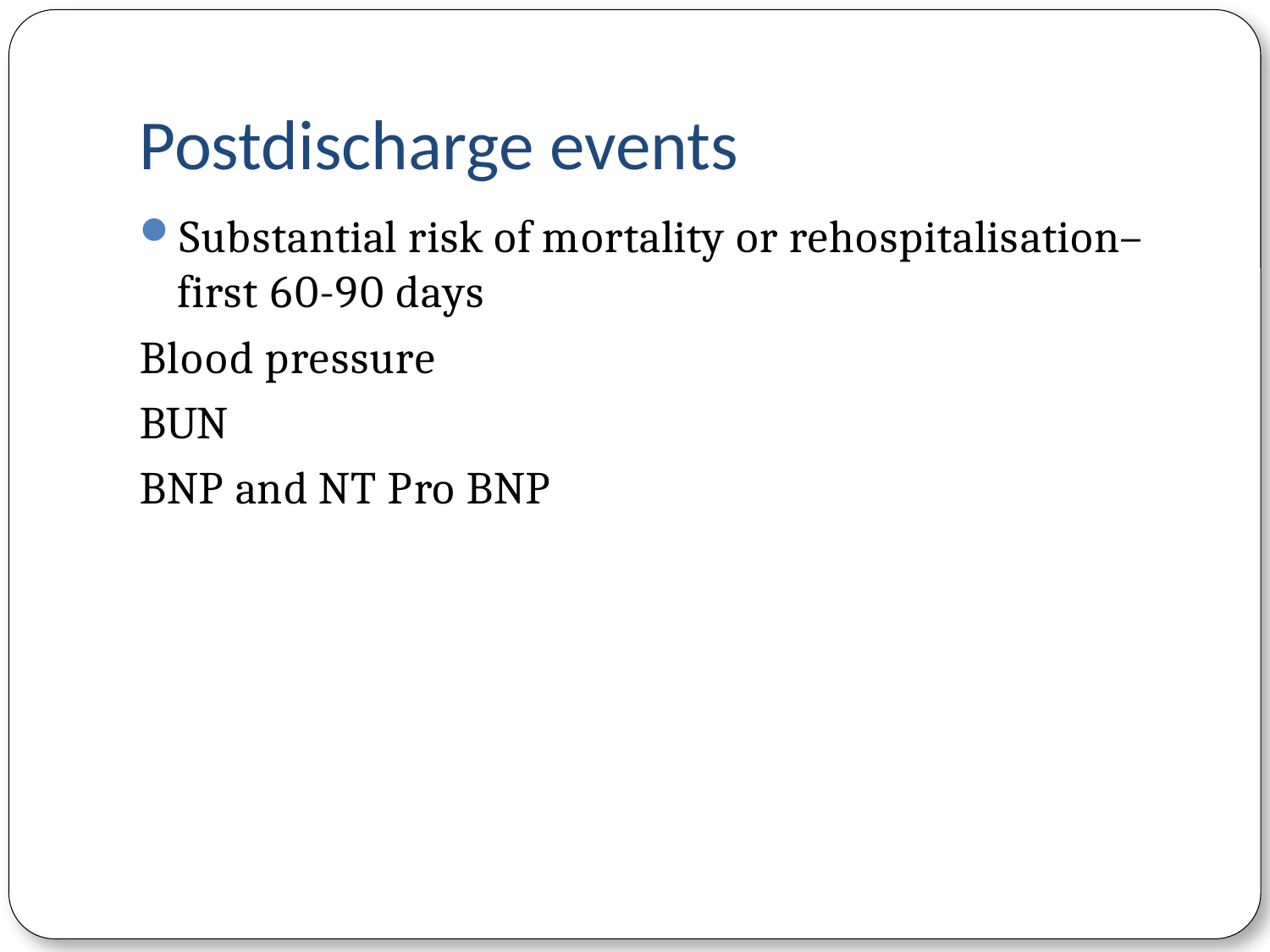

# Postdischarge events
Substantial risk of mortality or rehospitalisation– first 60-90 days
Blood pressure
BUN
BNP and NT Pro BNP